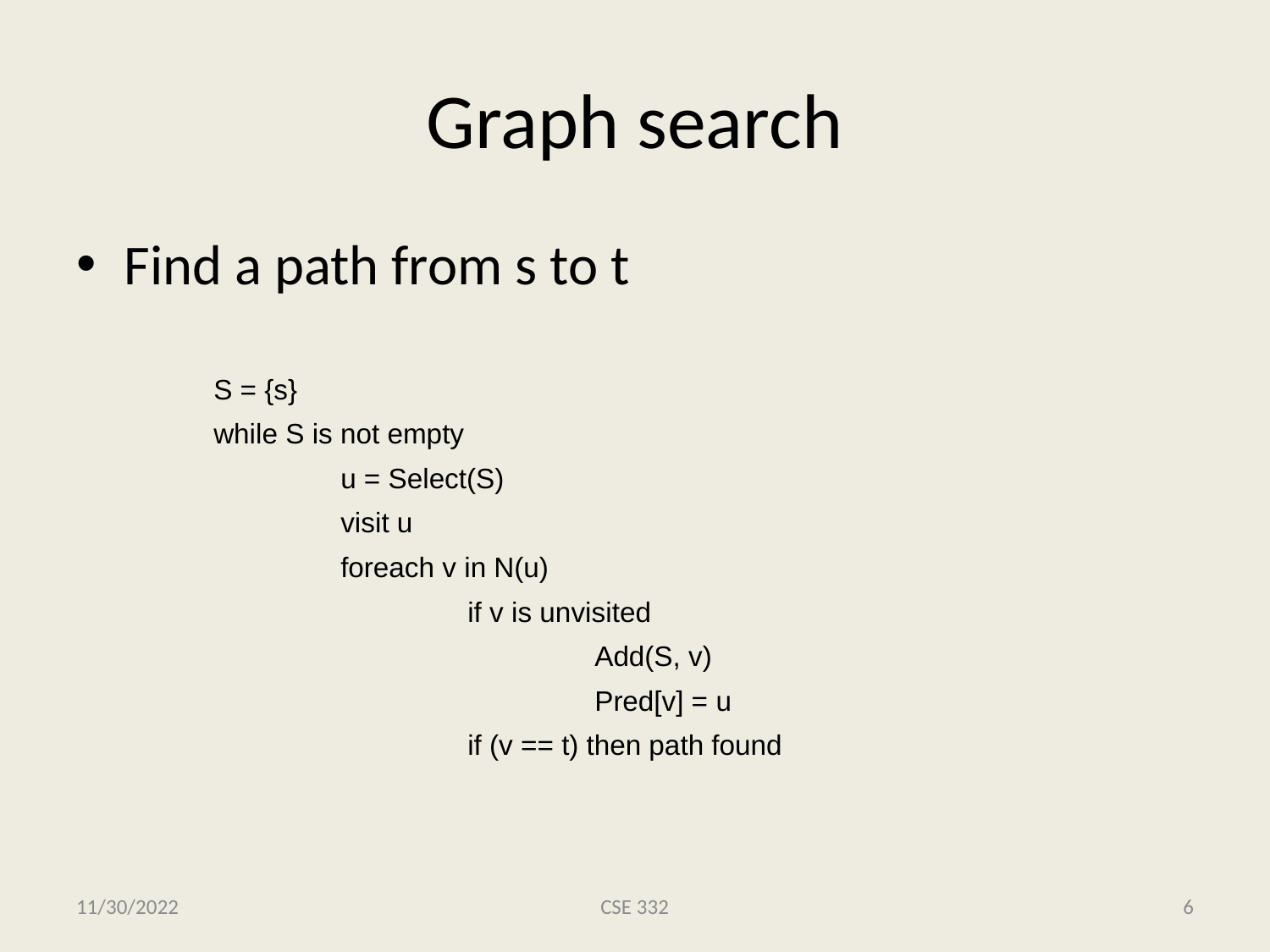

# Graph search
Find a path from s to t
S = {s}
while S is not empty
	u = Select(S)
	visit u
	foreach v in N(u)
		if v is unvisited
			Add(S, v)
			Pred[v] = u
		if (v == t) then path found
11/30/2022
CSE 332
6